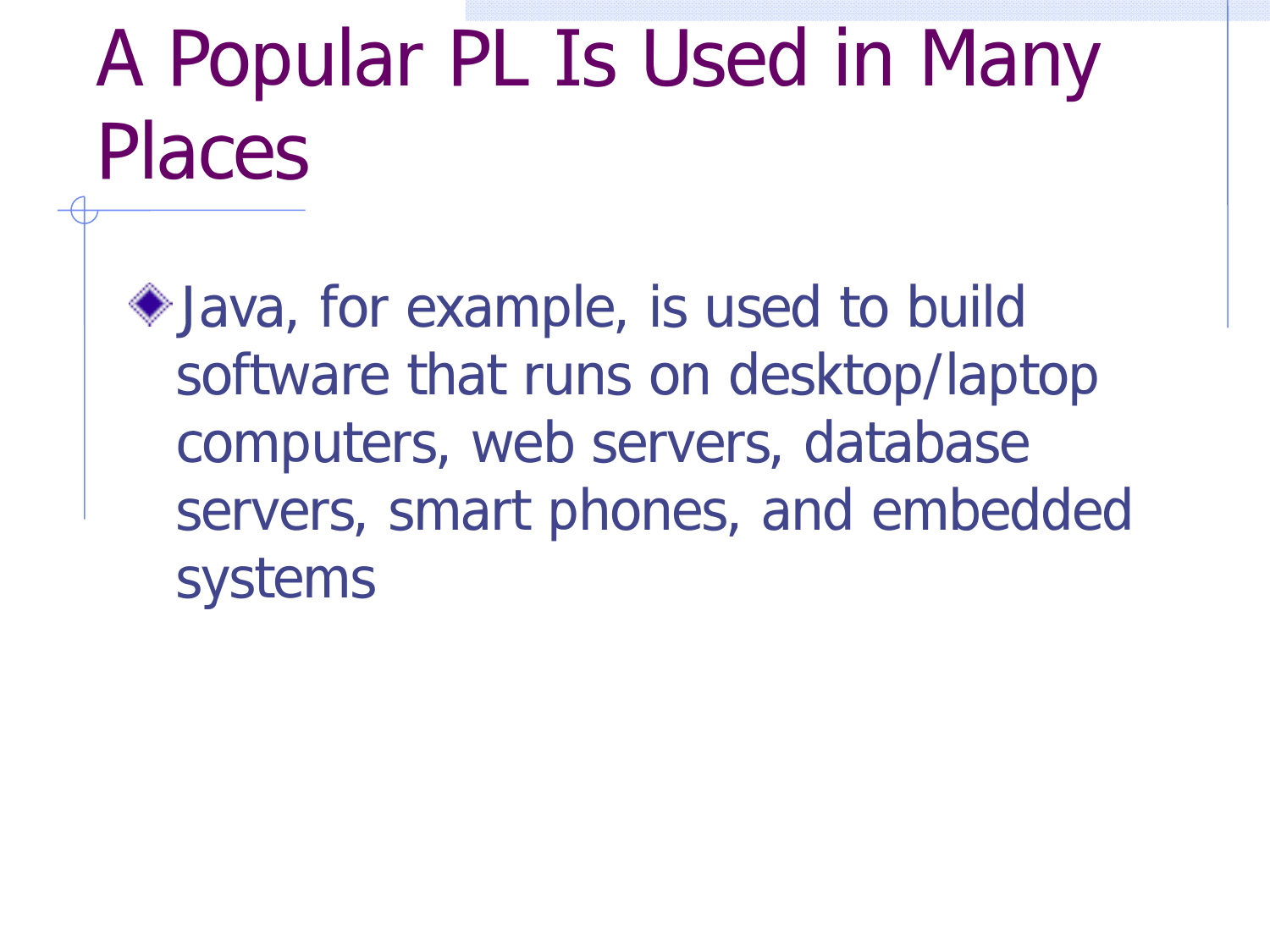

# A Popular PL Is Used in Many Places
Java, for example, is used to build software that runs on desktop/laptop computers, web servers, database servers, smart phones, and embedded systems